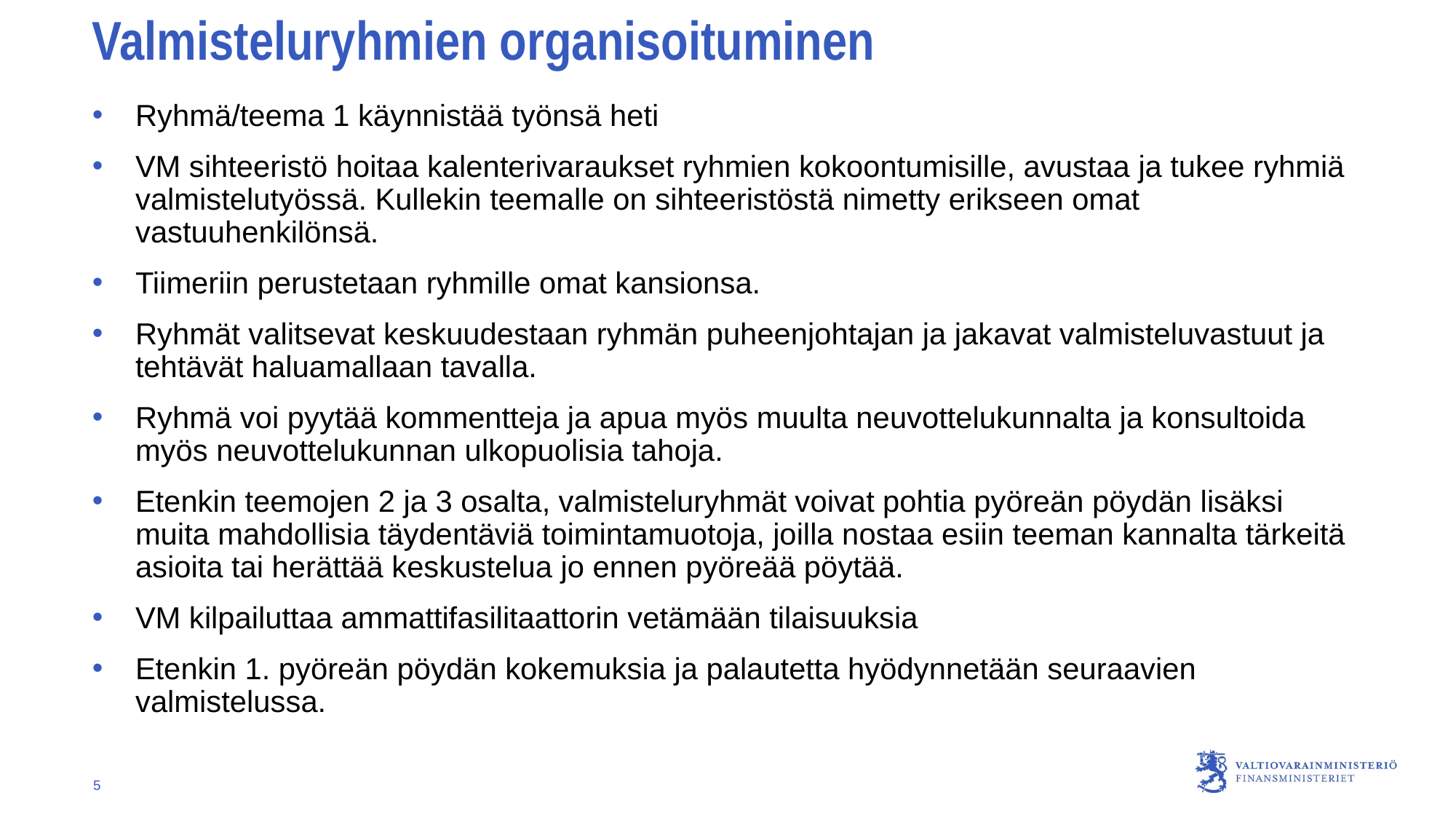

# Valmisteluryhmien organisoituminen
Ryhmä/teema 1 käynnistää työnsä heti
VM sihteeristö hoitaa kalenterivaraukset ryhmien kokoontumisille, avustaa ja tukee ryhmiä valmistelutyössä. Kullekin teemalle on sihteeristöstä nimetty erikseen omat vastuuhenkilönsä.
Tiimeriin perustetaan ryhmille omat kansionsa.
Ryhmät valitsevat keskuudestaan ryhmän puheenjohtajan ja jakavat valmisteluvastuut ja tehtävät haluamallaan tavalla.
Ryhmä voi pyytää kommentteja ja apua myös muulta neuvottelukunnalta ja konsultoida myös neuvottelukunnan ulkopuolisia tahoja.
Etenkin teemojen 2 ja 3 osalta, valmisteluryhmät voivat pohtia pyöreän pöydän lisäksi muita mahdollisia täydentäviä toimintamuotoja, joilla nostaa esiin teeman kannalta tärkeitä asioita tai herättää keskustelua jo ennen pyöreää pöytää.
VM kilpailuttaa ammattifasilitaattorin vetämään tilaisuuksia
Etenkin 1. pyöreän pöydän kokemuksia ja palautetta hyödynnetään seuraavien valmistelussa.
5